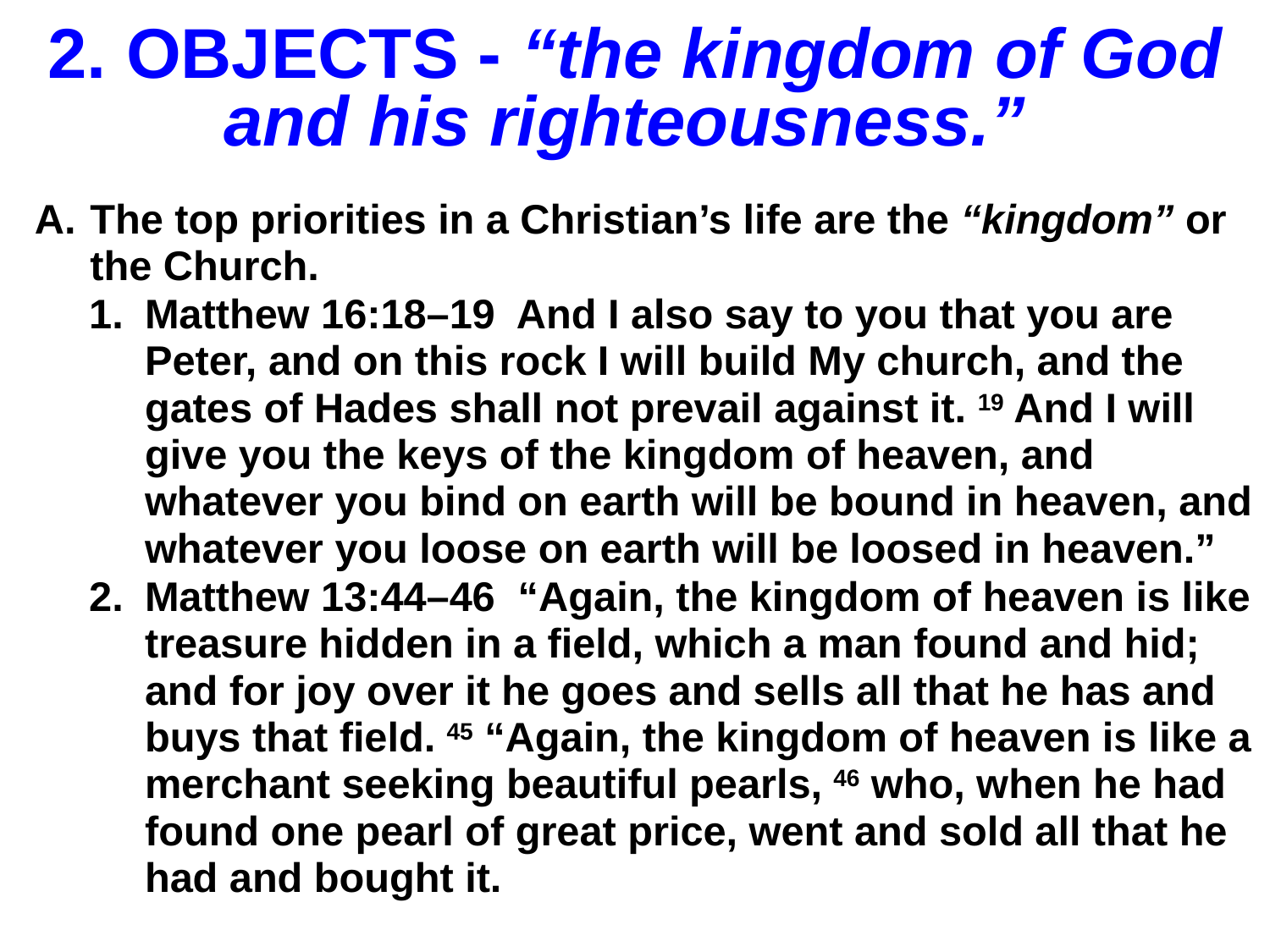

# 2. OBJECTS - “the kingdom of God and his righteousness.”
The top priorities in a Christian’s life are the “kingdom” or the Church.
Matthew 16:18–19  And I also say to you that you are Peter, and on this rock I will build My church, and the gates of Hades shall not prevail against it. 19 And I will give you the keys of the kingdom of heaven, and whatever you bind on earth will be bound in heaven, and whatever you loose on earth will be loosed in heaven.”
Matthew 13:44–46  “Again, the kingdom of heaven is like treasure hidden in a field, which a man found and hid; and for joy over it he goes and sells all that he has and buys that field. 45 “Again, the kingdom of heaven is like a merchant seeking beautiful pearls, 46 who, when he had found one pearl of great price, went and sold all that he had and bought it.